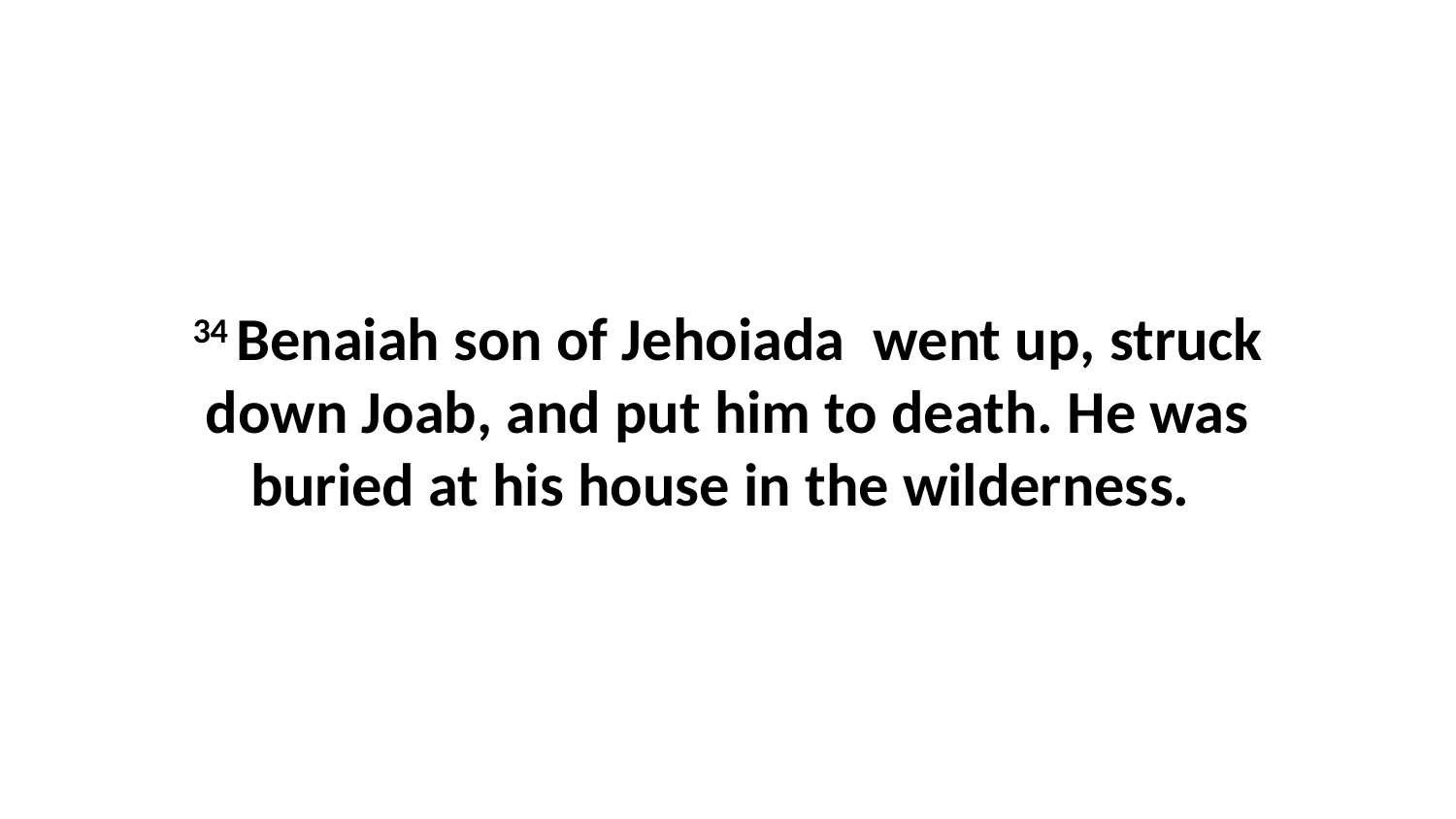

34 Benaiah son of Jehoiada  went up, struck down Joab, and put him to death. He was buried at his house in the wilderness.